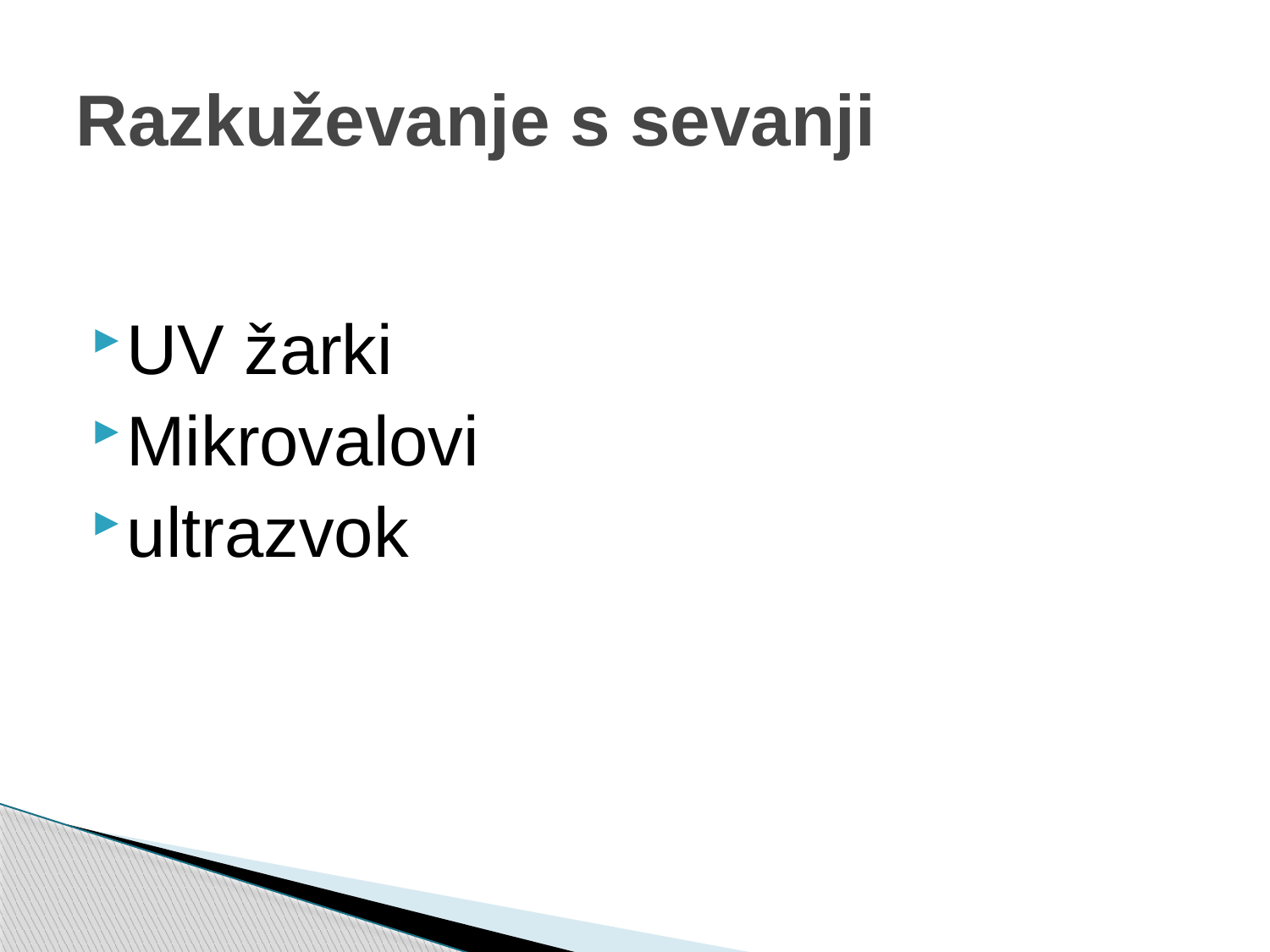

# Razkuževanje s sevanji

UV žarki
Mikrovalovi
ultrazvok